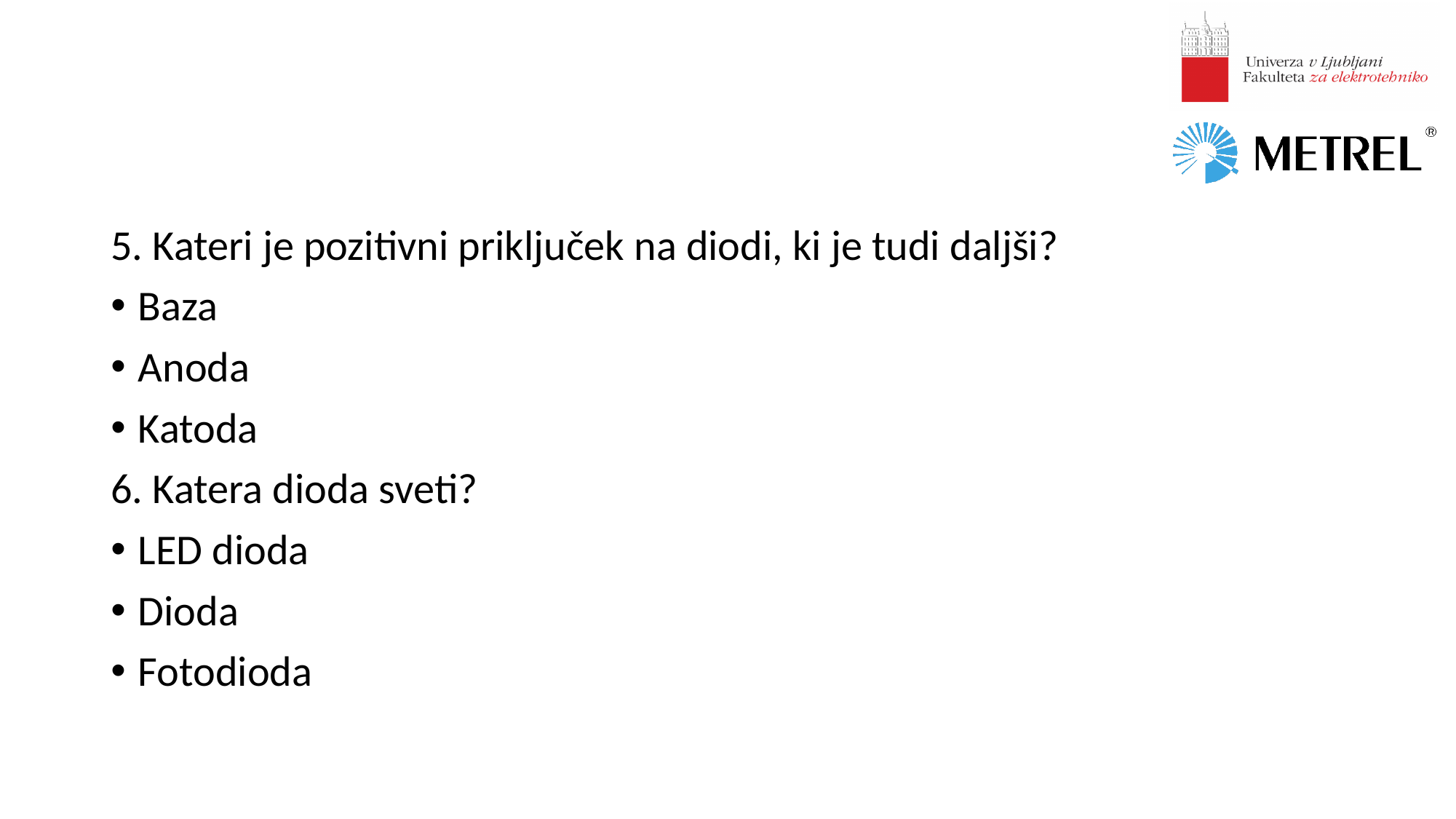

#
5. Kateri je pozitivni priključek na diodi, ki je tudi daljši?
Baza
Anoda
Katoda
6. Katera dioda sveti?
LED dioda
Dioda
Fotodioda